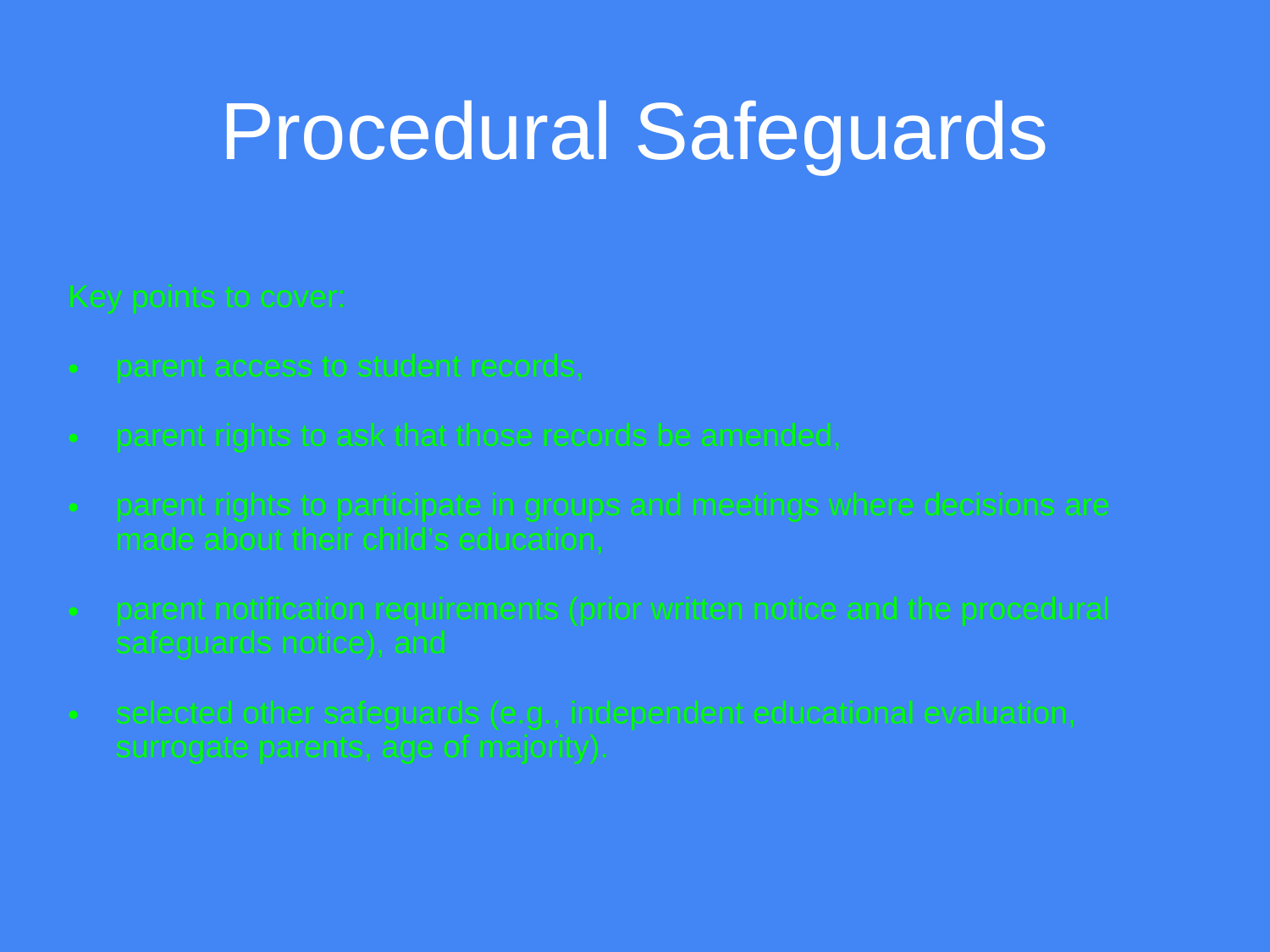

# Procedural Safeguards
Key points to cover:
parent access to student records,
parent rights to ask that those records be amended,
parent rights to participate in groups and meetings where decisions are made about their child’s education,
parent notification requirements (prior written notice and the procedural safeguards notice), and
selected other safeguards (e.g., independent educational evaluation, surrogate parents, age of majority).